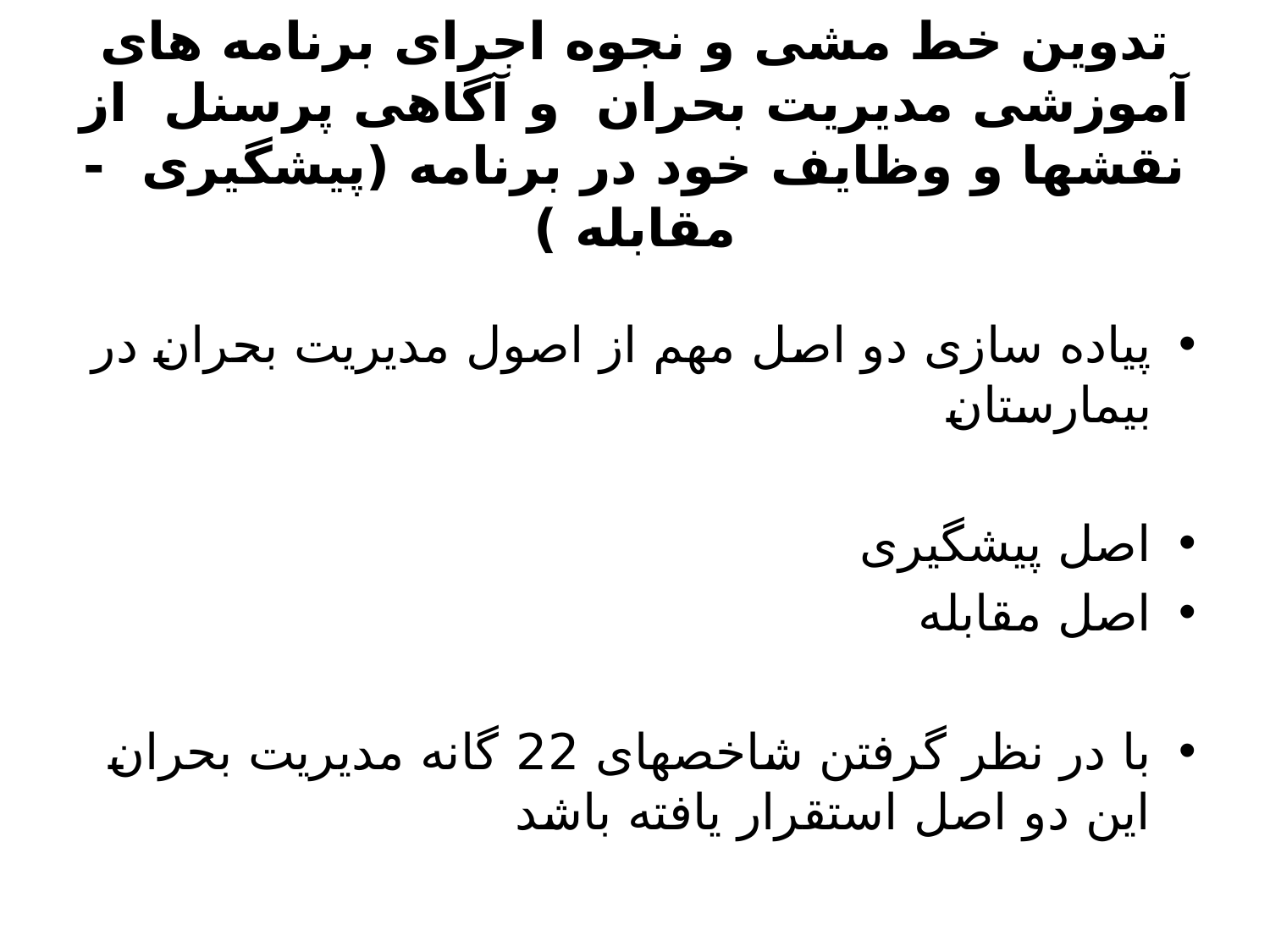

# تدوین خط مشی و نجوه اجرای برنامه های آموزشی مدیریت بحران  و آگاهی پرسنل  از نقشها و وظایف خود در برنامه (پیشگیری  - مقابله )
پیاده سازی دو اصل مهم از اصول مدیریت بحران در بیمارستان

اصل پیشگیری
اصل مقابله

با در نظر گرفتن شاخصهای 22 گانه مدیریت بحران این دو اصل استقرار یافته باشد